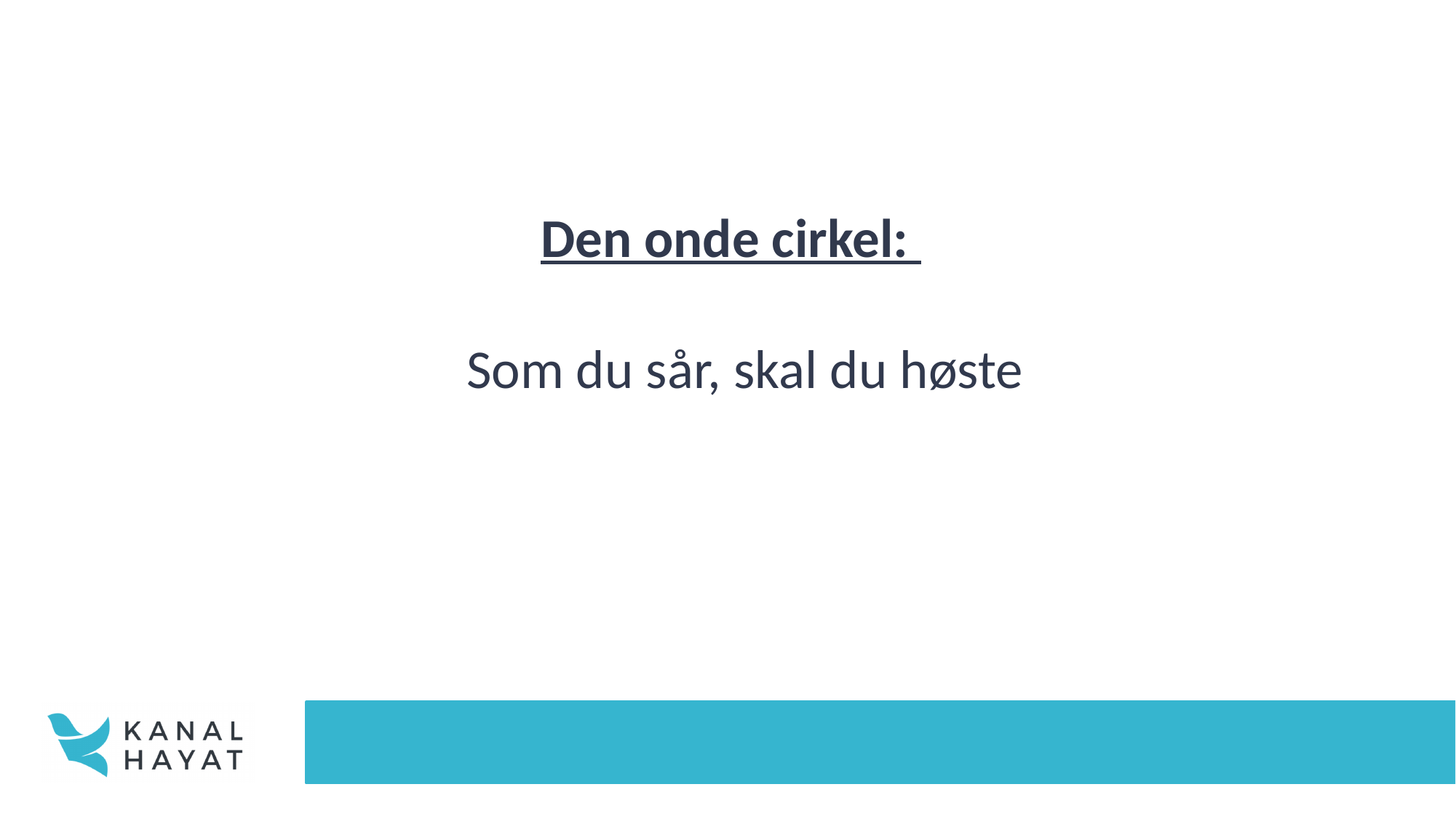

Den onde cirkel:

                         Som du sår, skal du høste